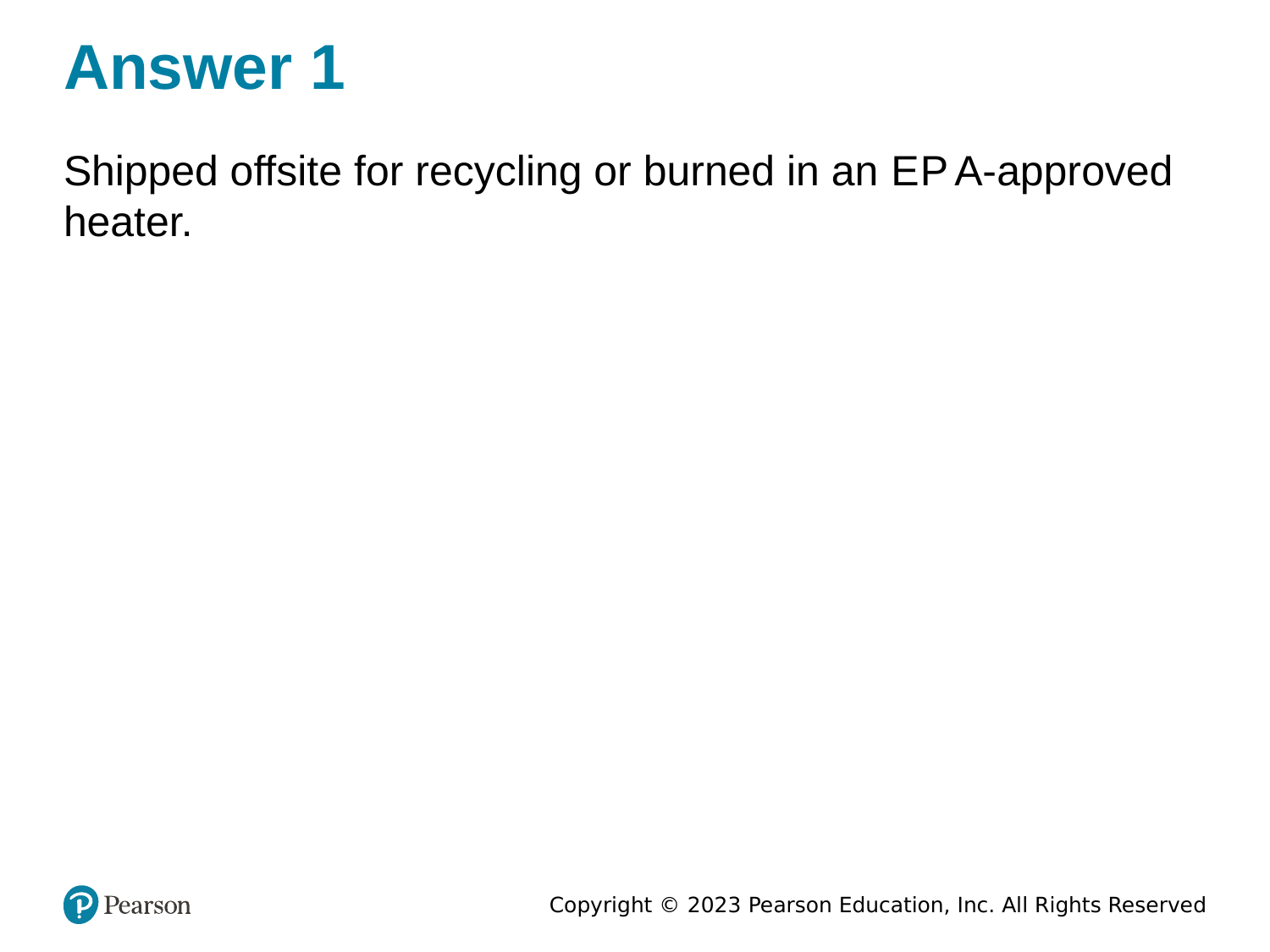

# Answer 1
Shipped offsite for recycling or burned in an E P A-approved heater.